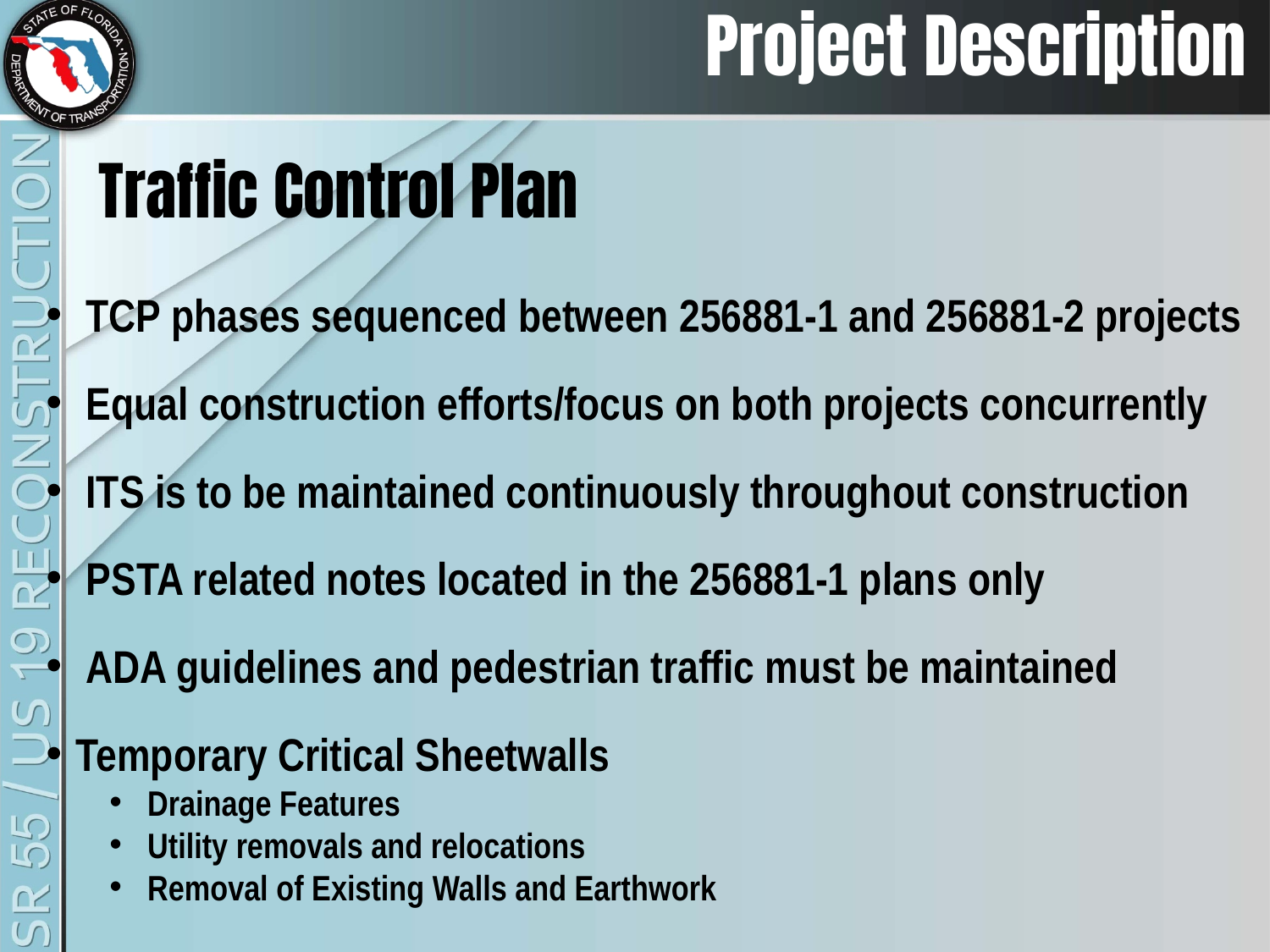

Project Description
Traffic Control Plan
 TCP phases sequenced between 256881-1 and 256881-2 projects
 Equal construction efforts/focus on both projects concurrently
 ITS is to be maintained continuously throughout construction
 PSTA related notes located in the 256881-1 plans only
 ADA guidelines and pedestrian traffic must be maintained
Temporary Critical Sheetwalls
 Drainage Features
 Utility removals and relocations
 Removal of Existing Walls and Earthwork